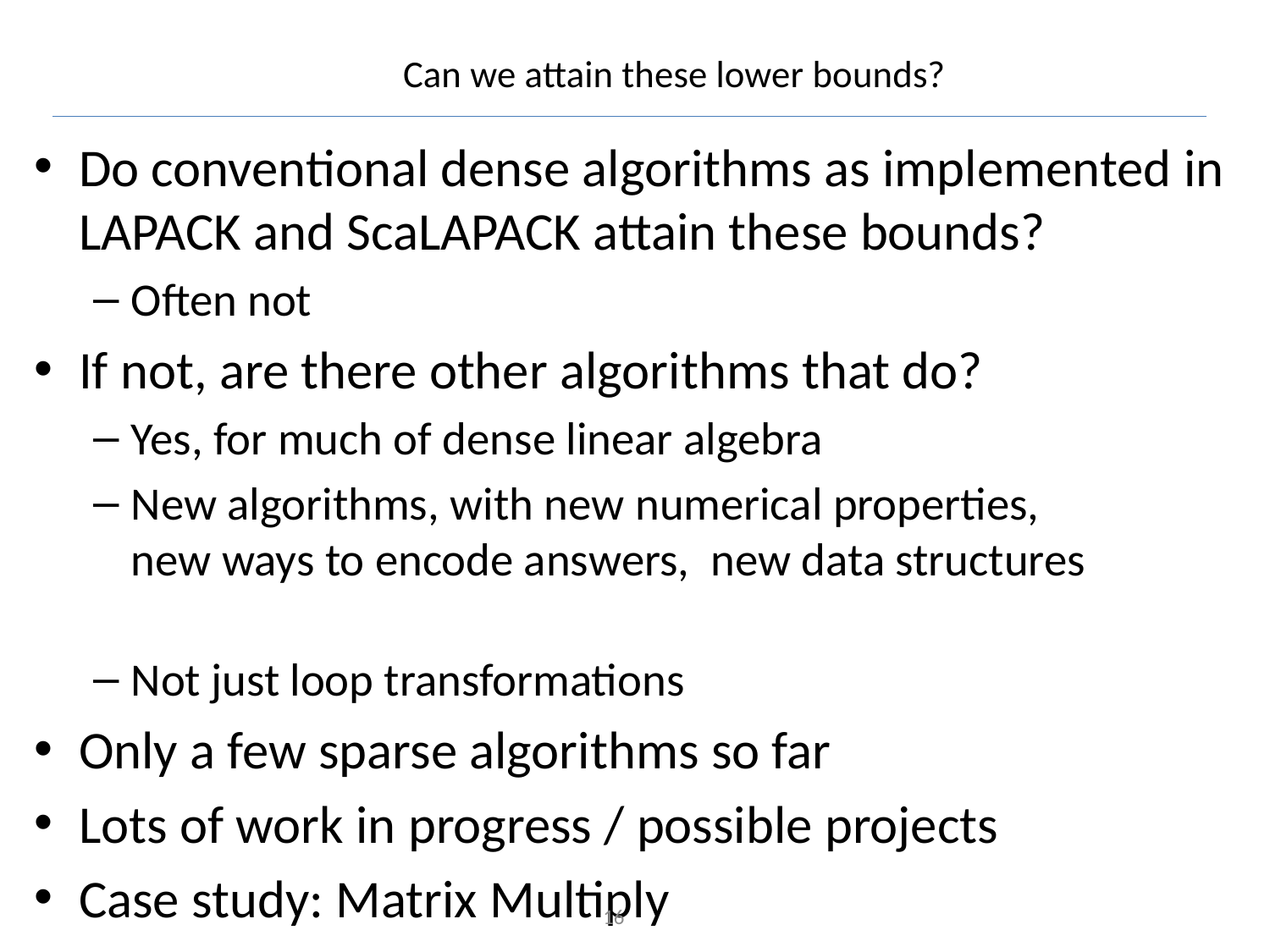

# Can we attain these lower bounds?
Do conventional dense algorithms as implemented in  LAPACK and ScaLAPACK attain these bounds?
Often not
If not, are there other algorithms that do?
Yes, for much of dense linear algebra
New algorithms, with new numerical properties,               new ways to encode answers,  new data structures
Not just loop transformations
Only a few sparse algorithms so far
Lots of work in progress / possible projects
Case study: Matrix Multiply
16